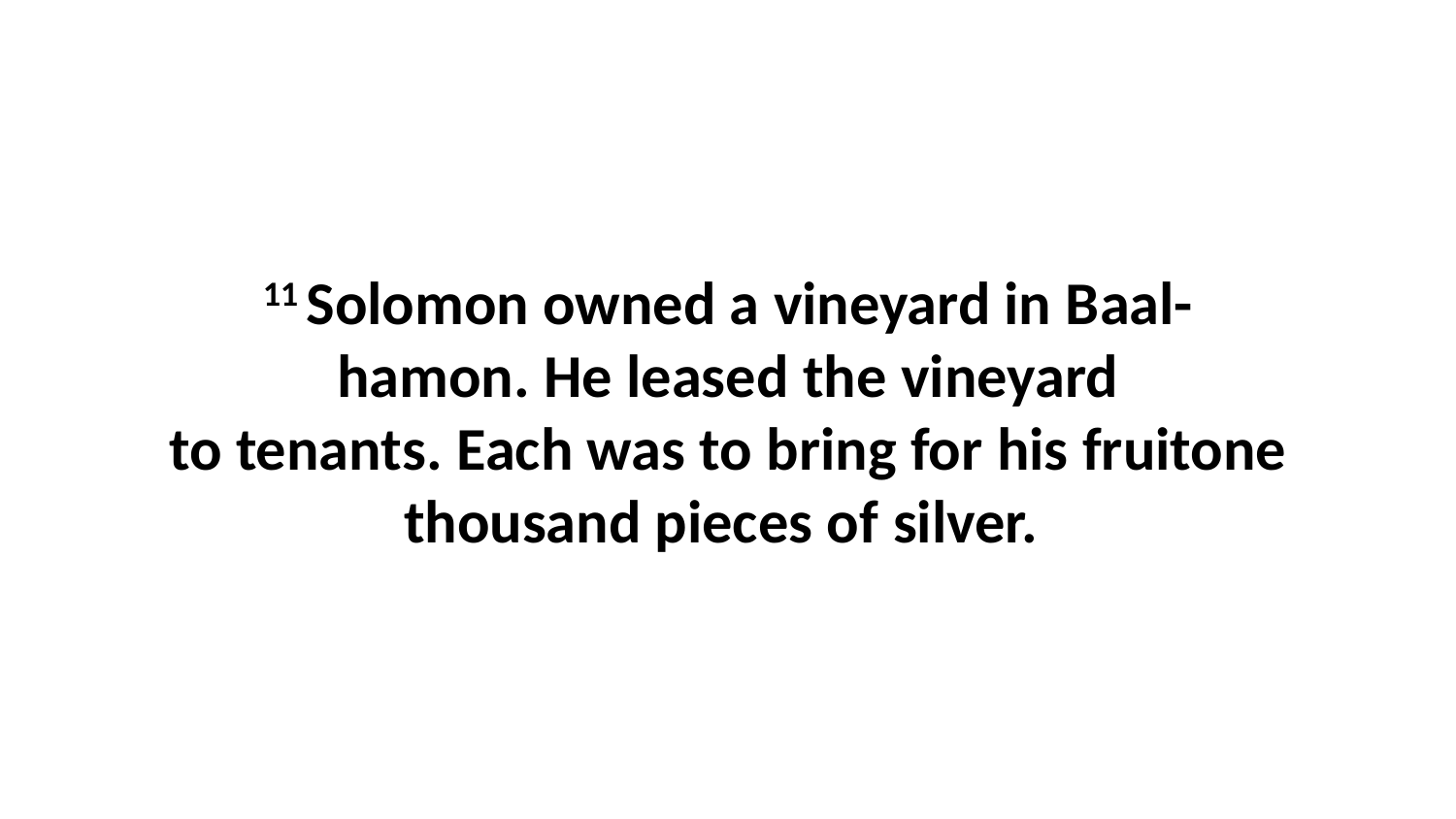

11 Solomon owned a vineyard in Baal-hamon. He leased the vineyard to tenants. Each was to bring for his fruitone thousand pieces of silver.